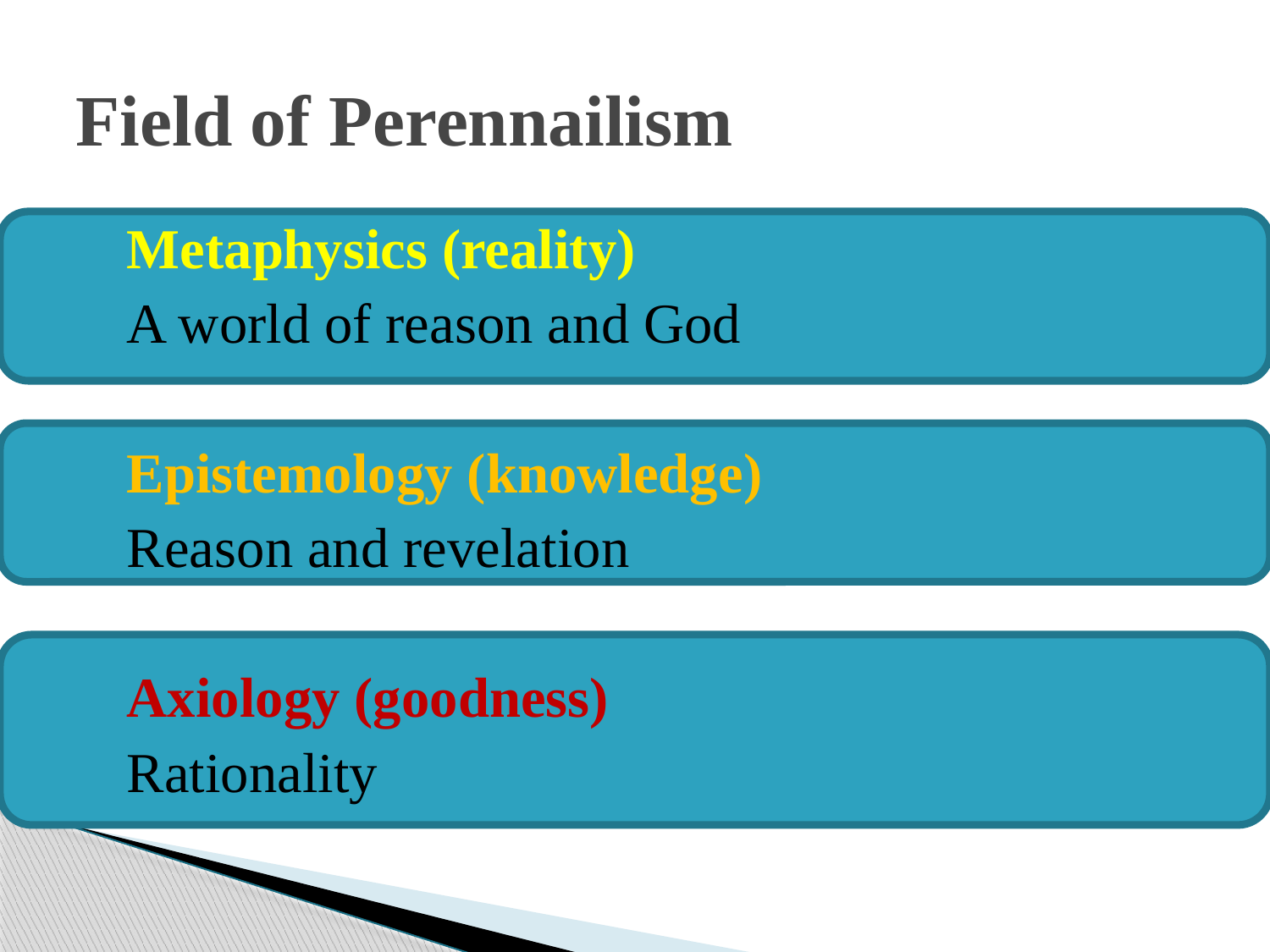

# Field of Perennailism
Metaphysics (reality)
	A world of reason and God

Epistemology (knowledge)
	Reason and revelation

Axiology (goodness)
	Rationality